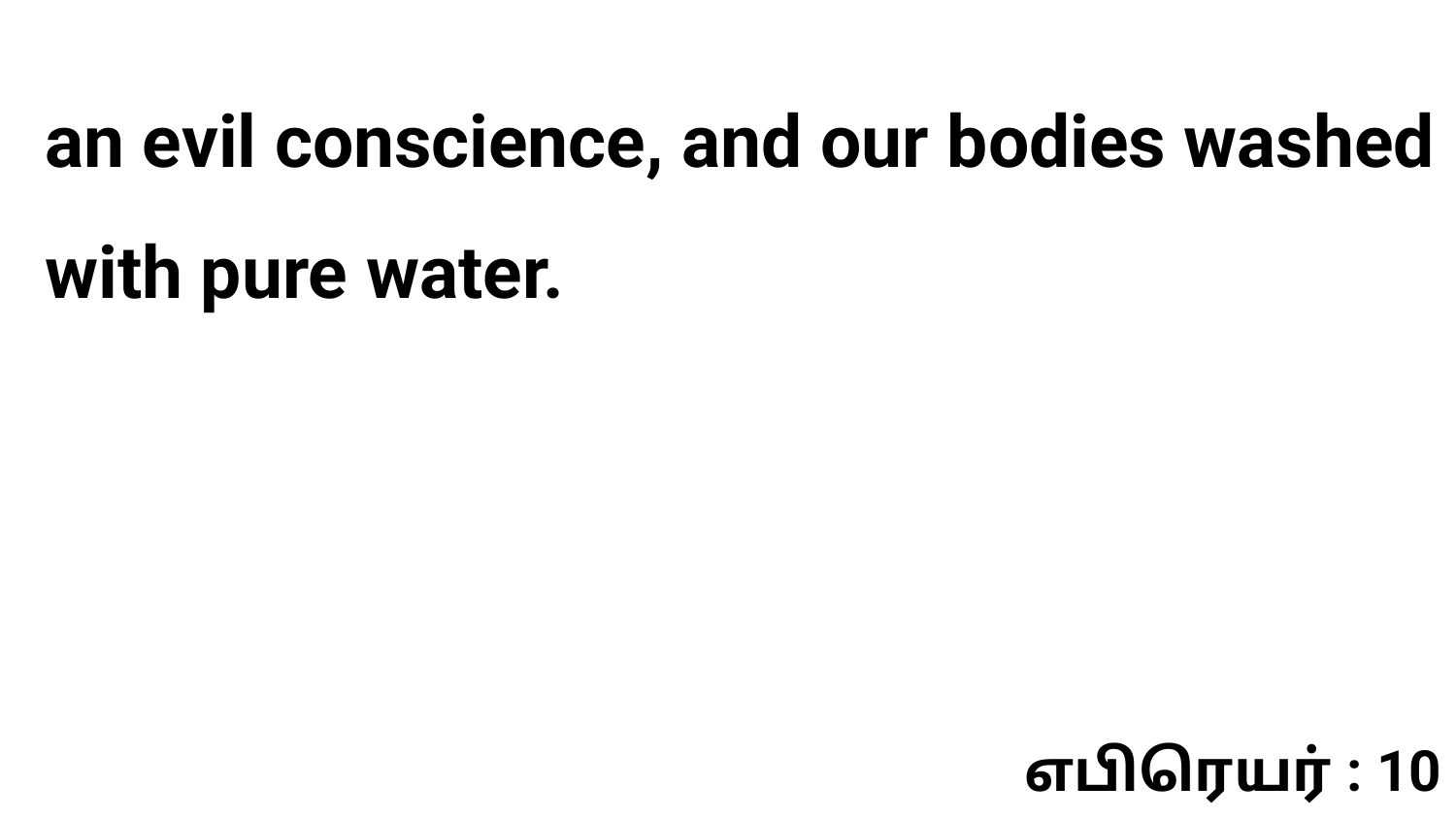

an evil conscience, and our bodies washed with pure water.
எபிரெயர் : 10